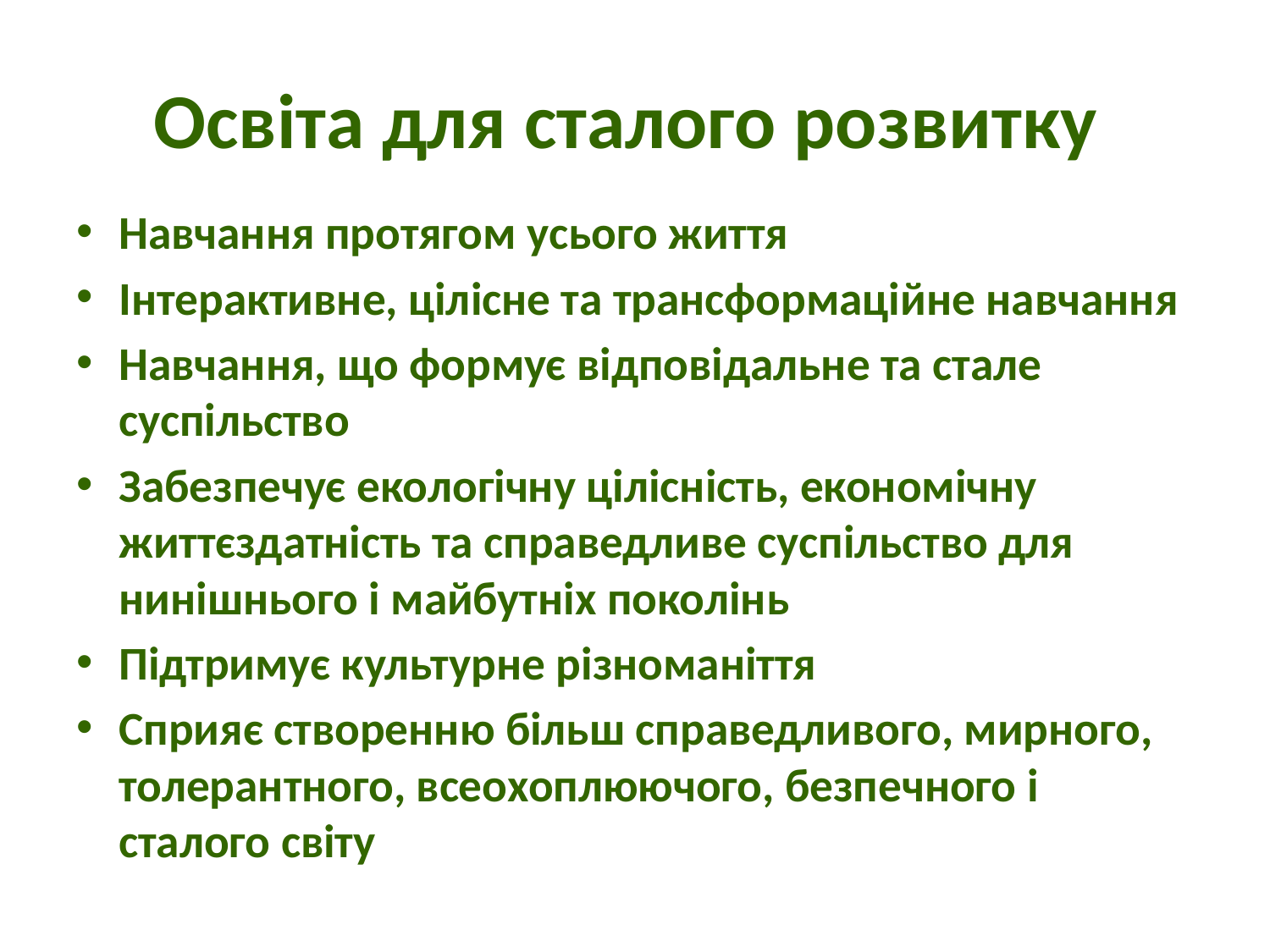

# Освіта для сталого розвитку
Навчання протягом усього життя
Інтерактивне, цілісне та трансформаційне навчання
Навчання, що формує відповідальне та стале суспільство
Забезпечує екологічну цілісність, економічну життєздатність та справедливе суспільство для нинішнього і майбутніх поколінь
Підтримує культурне різноманіття
Сприяє створенню більш справедливого, мирного, толерантного, всеохоплюючого, безпечного і сталого світу